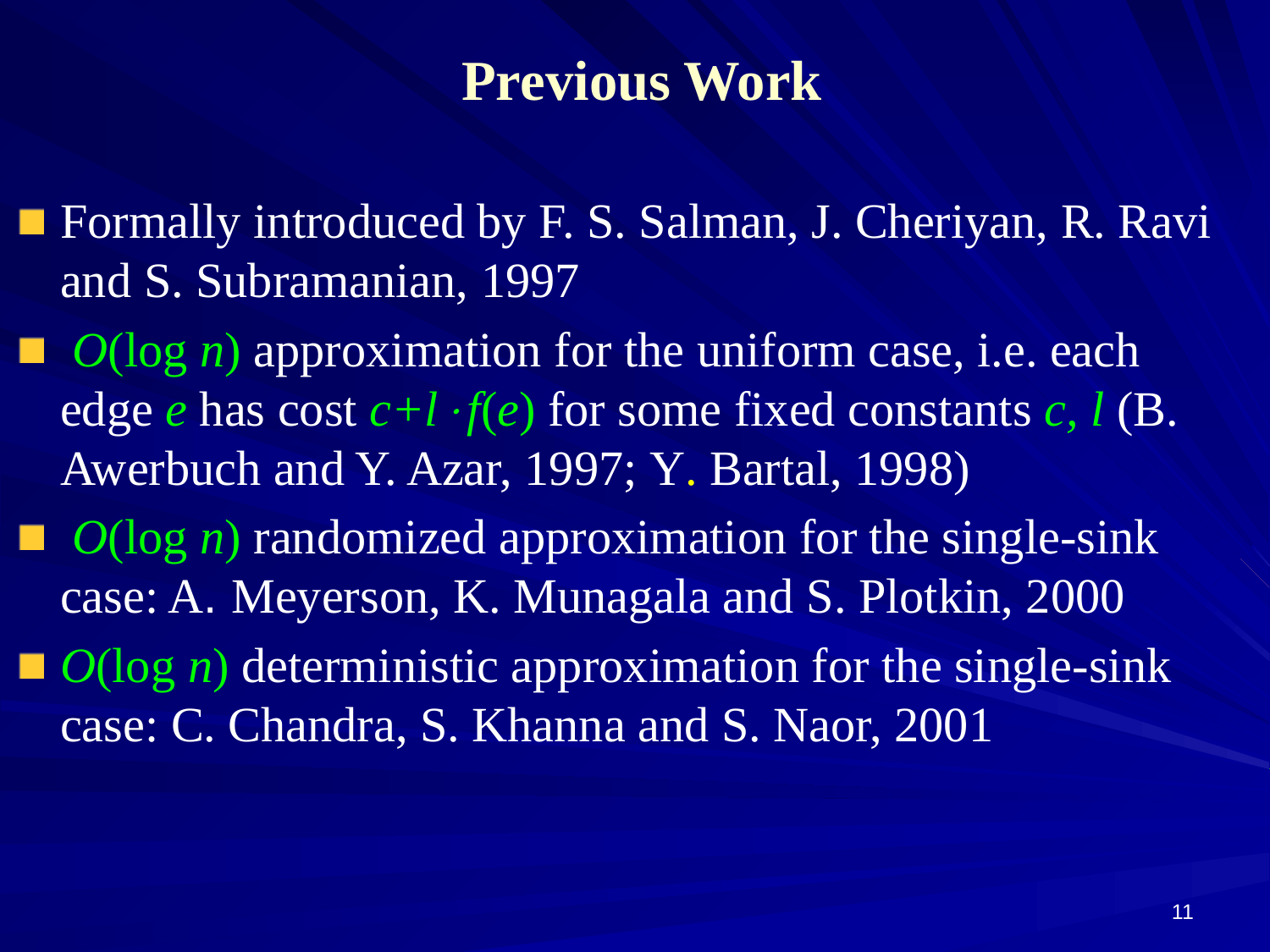

# Previous Work
Formally introduced by F. S. Salman, J. Cheriyan, R. Ravi and S. Subramanian, 1997
 O(log n) approximation for the uniform case, i.e. each edge e has cost c+l⋅f(e) for some fixed constants c, l (B. Awerbuch and Y. Azar, 1997; Y. Bartal, 1998)
 O(log n) randomized approximation for the single-sink case: A. Meyerson, K. Munagala and S. Plotkin, 2000
O(log n) deterministic approximation for the single-sink case: C. Chandra, S. Khanna and S. Naor, 2001

11